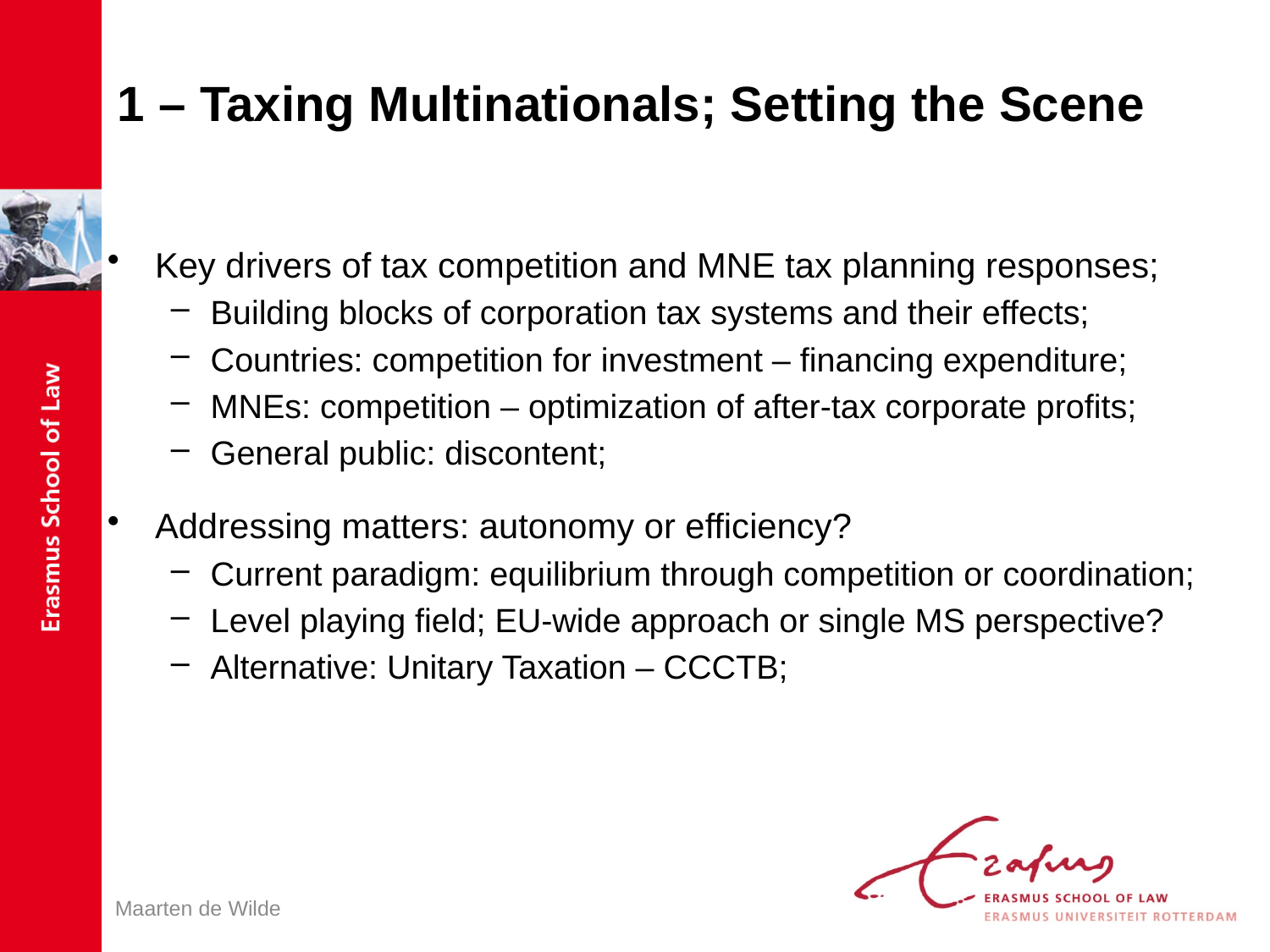

# 1 – Taxing Multinationals; Setting the Scene
Key drivers of tax competition and MNE tax planning responses;
Building blocks of corporation tax systems and their effects;
Countries: competition for investment – financing expenditure;
MNEs: competition – optimization of after-tax corporate profits;
General public: discontent;

Addressing matters: autonomy or efficiency?
Current paradigm: equilibrium through competition or coordination;
Level playing field; EU-wide approach or single MS perspective?
Alternative: Unitary Taxation – CCCTB;

Maarten de Wilde